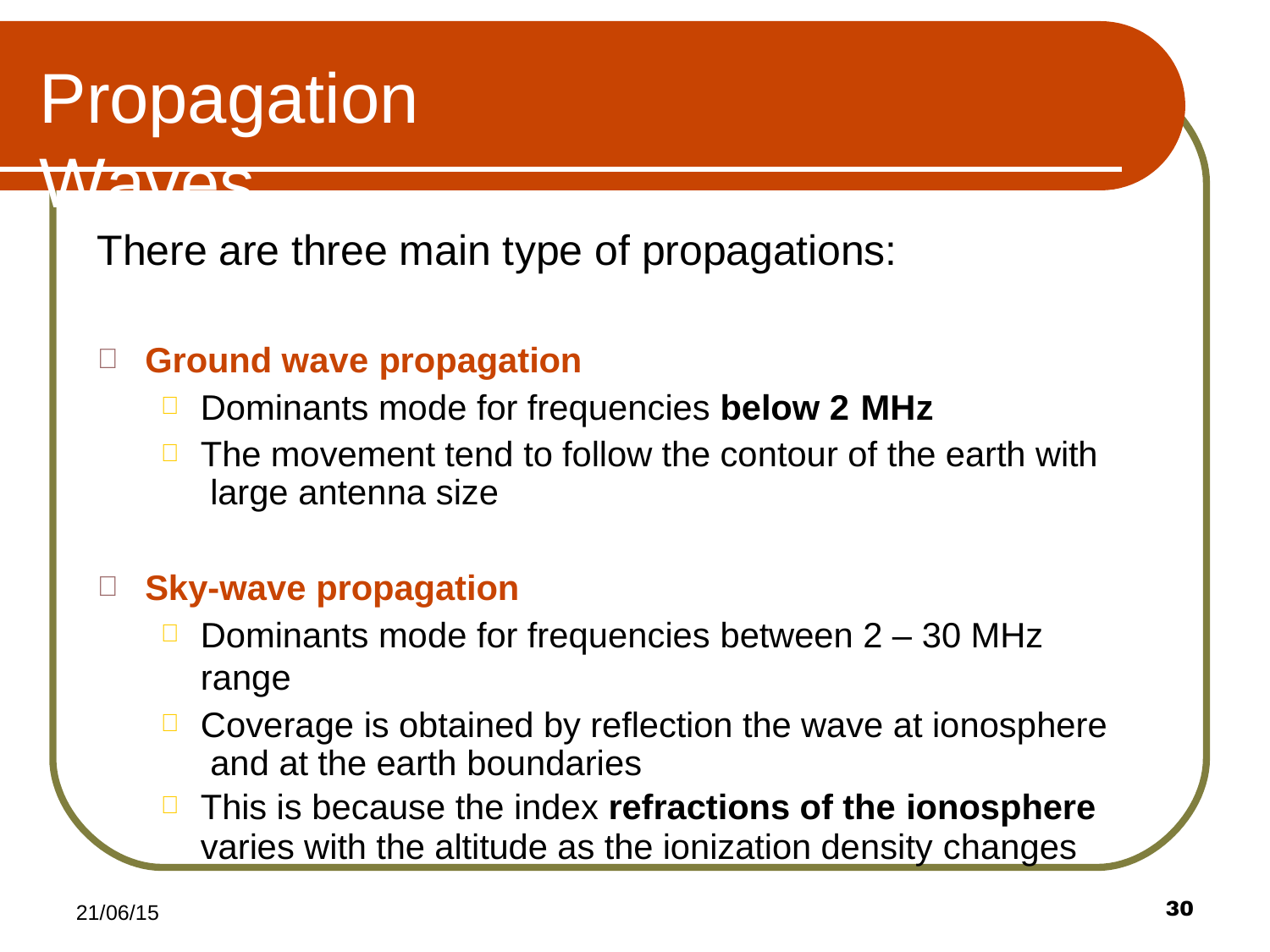

# Propagation	Waves
There are three main type of propagations:

Ground wave propagation
Dominants mode for frequencies below 2 MHz
The movement tend to follow the contour of the earth with  large antenna size

Sky-wave propagation
Dominants mode for frequencies between 2 – 30 MHz range
Coverage is obtained by reflection the wave at ionosphere  and at the earth boundaries
This is because the index refractions of the ionosphere
varies with the altitude as the ionization density changes
30
21/06/15